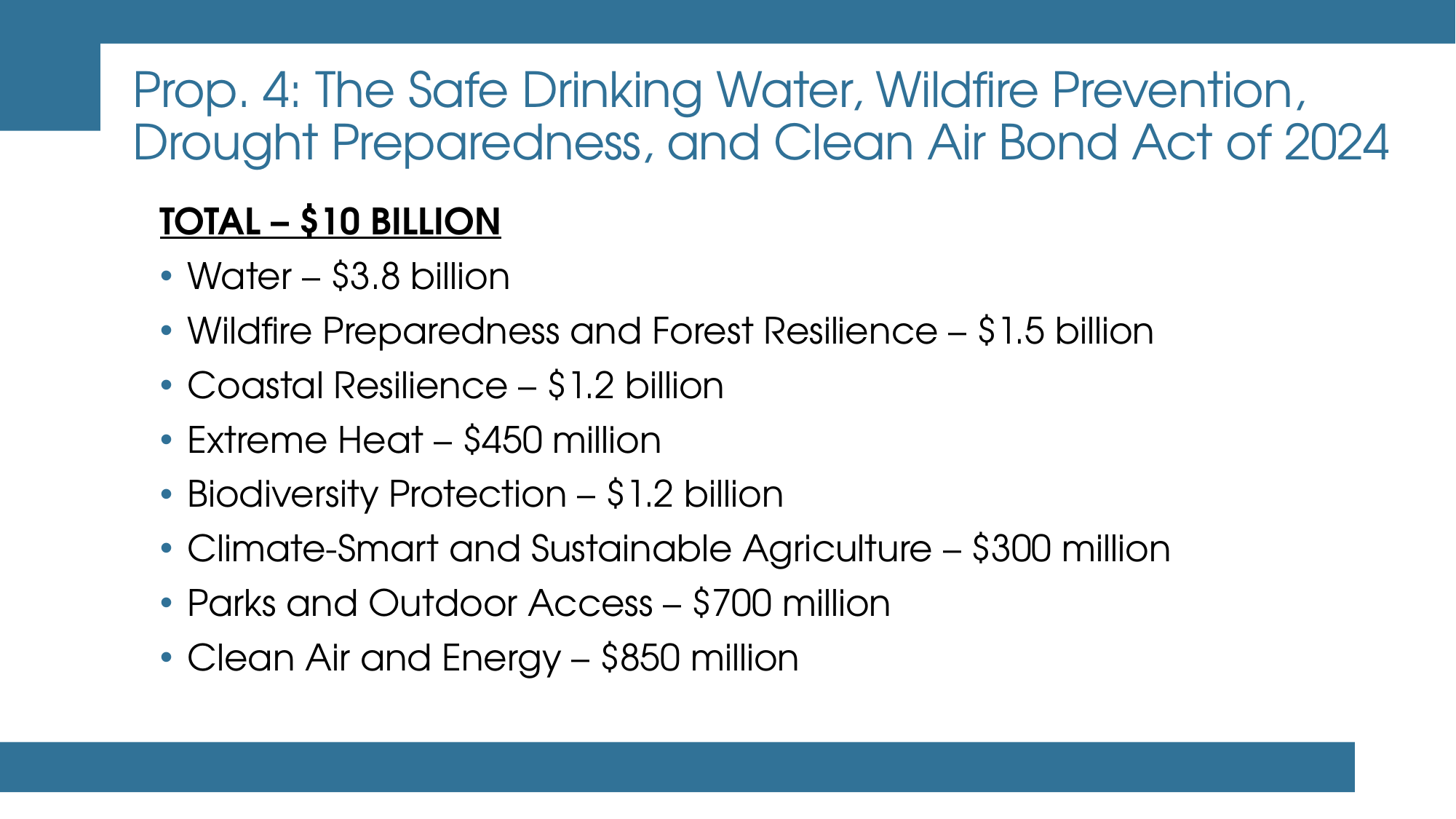

# Prop. 4: The Safe Drinking Water, Wildfire Prevention, Drought Preparedness, and Clean Air Bond Act of 2024
TOTAL – $10 BILLION
Water – $3.8 billion
Wildfire Preparedness and Forest Resilience – $1.5 billion
Coastal Resilience – $1.2 billion
Extreme Heat – $450 million
Biodiversity Protection – $1.2 billion
Climate-Smart and Sustainable Agriculture – $300 million
Parks and Outdoor Access – $700 million
Clean Air and Energy – $850 million